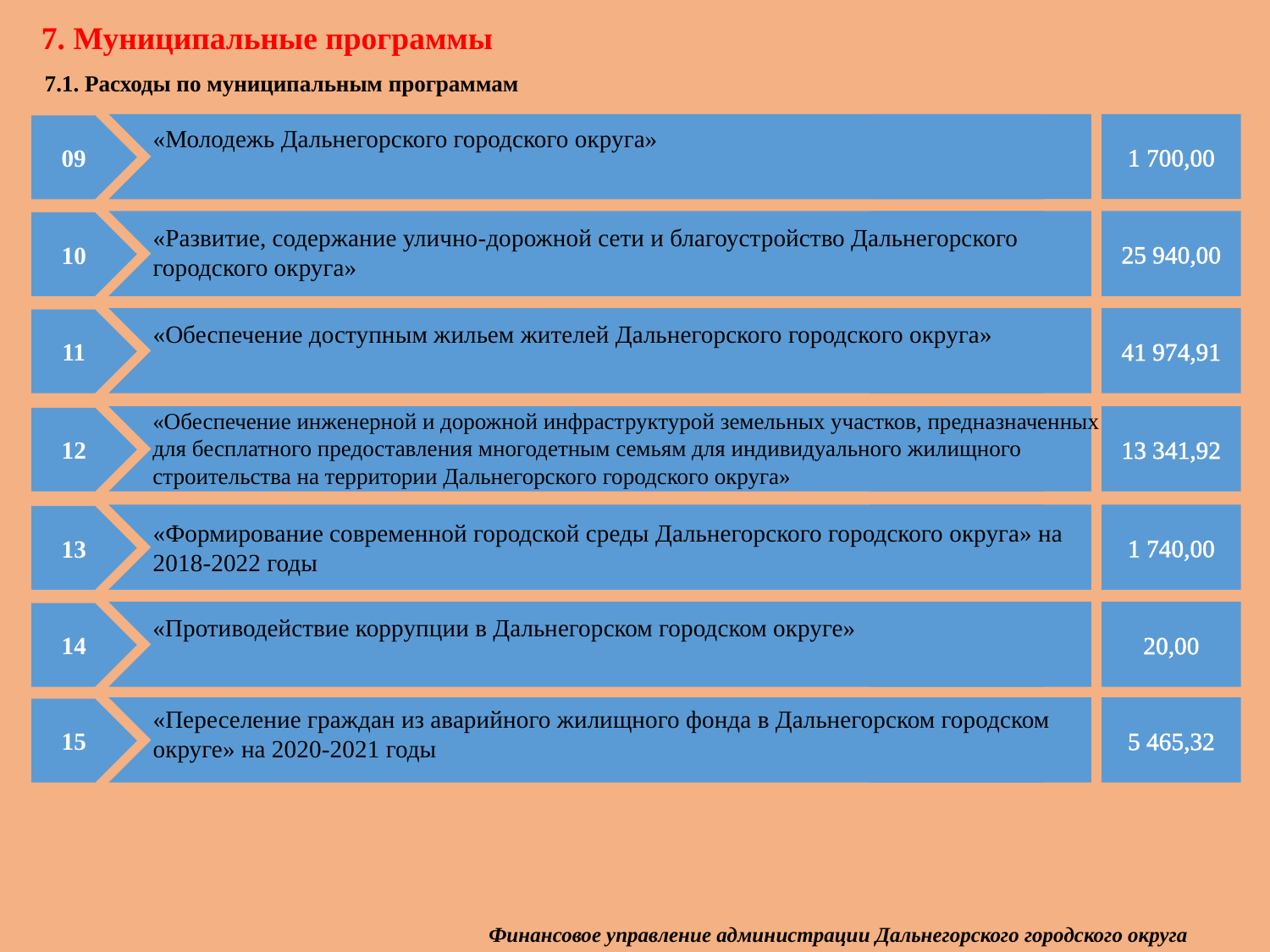

7. Муниципальные программы
     7.1. Расходы по муниципальным программам

1 700,00
09
«Молодежь Дальнегорского городского округа»

25 940,00
10
«Развитие, содержание улично-дорожной сети и благоустройство Дальнегорского городского округа»

41 974,91
11
«Обеспечение доступным жильем жителей Дальнегорского городского округа»
«Обеспечение инженерной и дорожной инфраструктурой земельных участков, предназначенных для бесплатного предоставления многодетным семьям для индивидуального жилищного строительства на территории Дальнегорского городского округа»

13 341,92
12

1 740,00
13
«Формирование современной городской среды Дальнегорского городского округа» на 2018-2022 годы

20,00
14
«Противодействие коррупции в Дальнегорском городском округе»

«Переселение граждан из аварийного жилищного фонда в Дальнегорском городском округе» на 2020-2021 годы
5 465,32
15